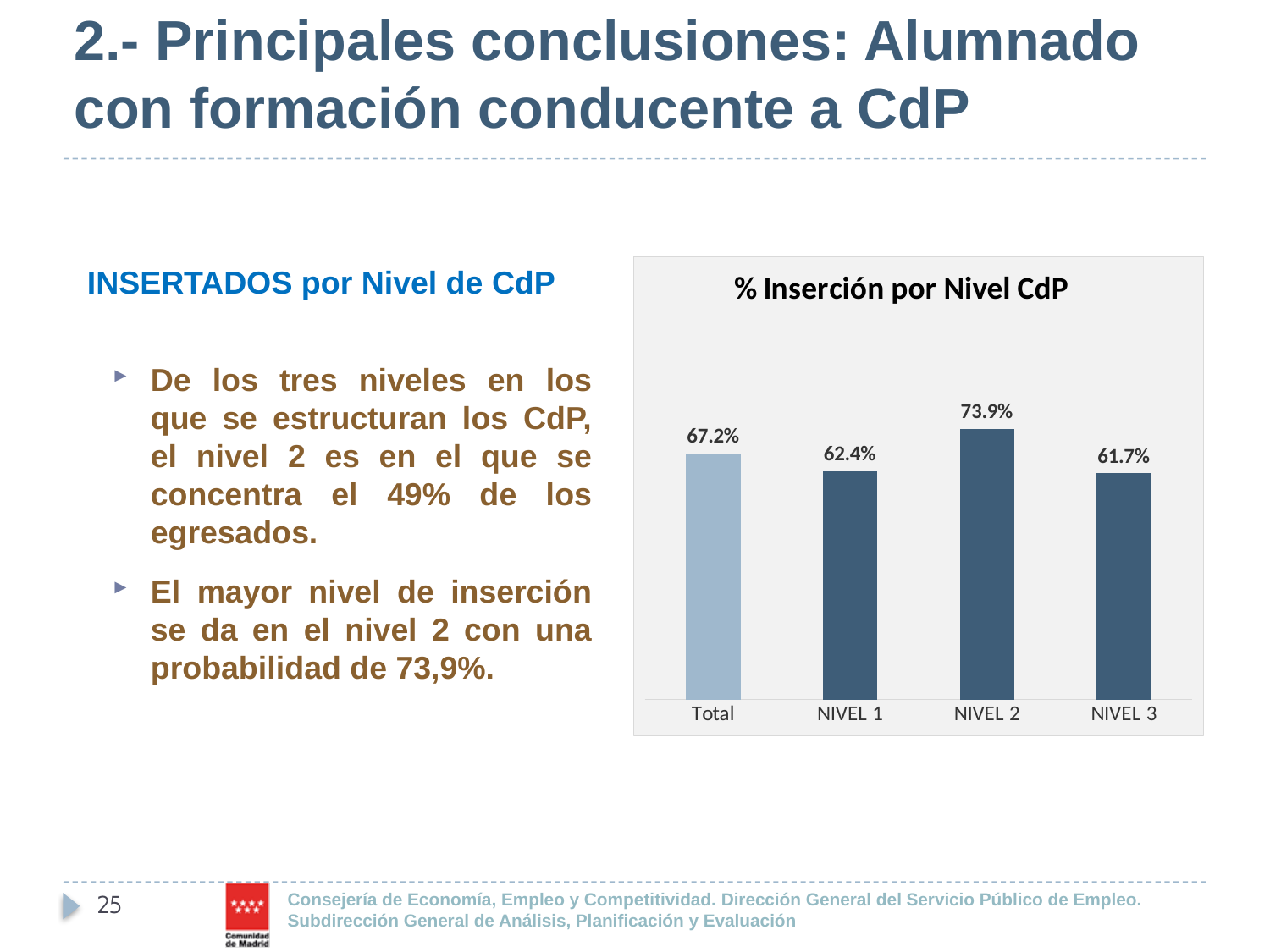

2.- Principales conclusiones: Alumnado con formación conducente a CdP

INSERTADOS por Nivel de CdP

De los tres niveles en los que se estructuran los CdP, el nivel 2 es en el que se concentra el 49% de los egresados.
El mayor nivel de inserción se da en el nivel 2 con una probabilidad de 73,9%.

### Chart: % Inserción por Nivel CdP

| Category |  |
|---|---|
| Total | 0.6723092593490808 |
| NIVEL 1 | 0.6235881271342264 |
| NIVEL 2 | 0.7386835775202274 |
| NIVEL 3 | 0.6173016701461378 |
25